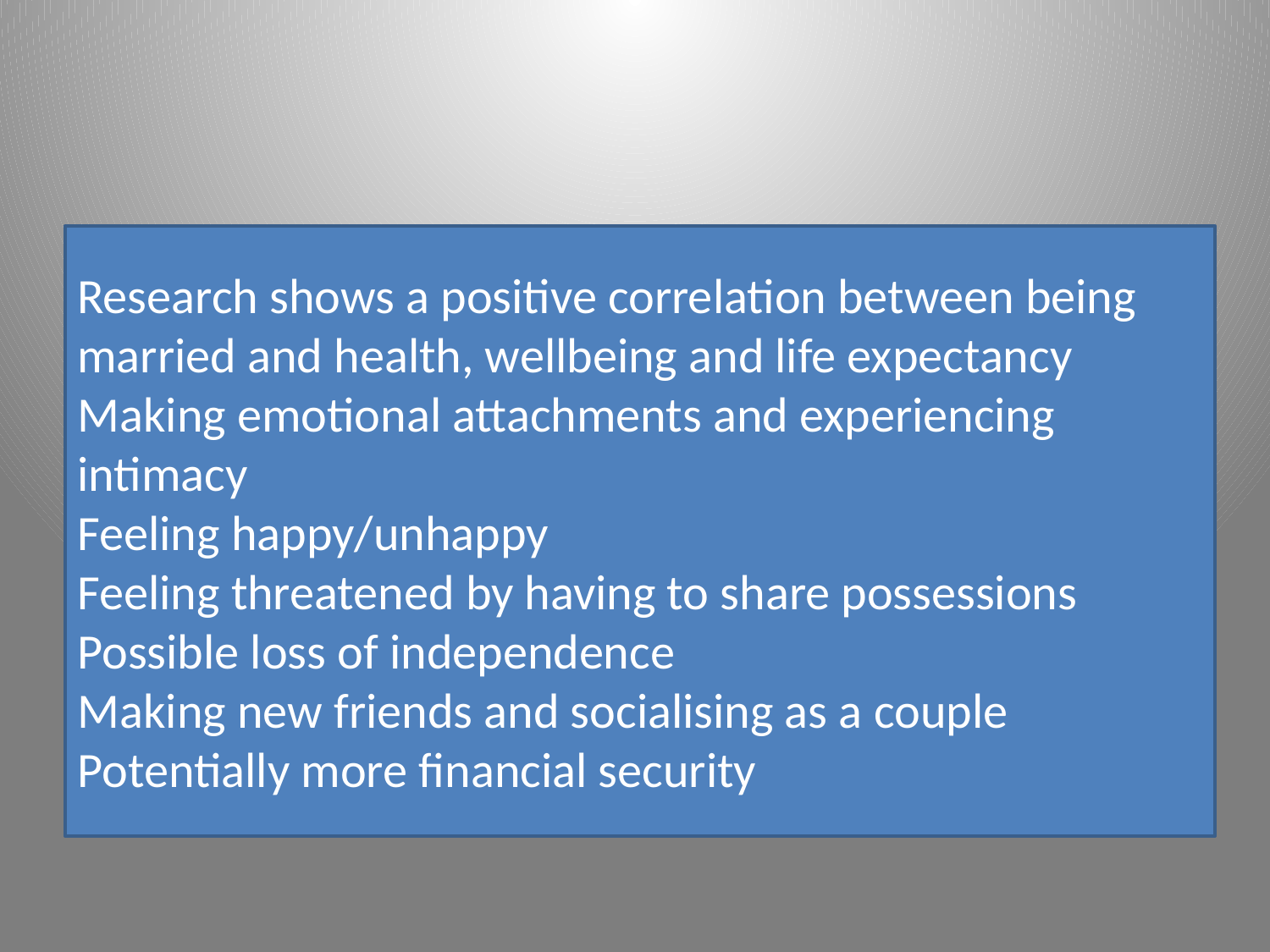

#

Research shows a positive correlation between being married and health, wellbeing and life expectancy
Making emotional attachments and experiencing intimacy
Feeling happy/unhappy
Feeling threatened by having to share possessions
Possible loss of independence
Making new friends and socialising as a couple
Potentially more financial security